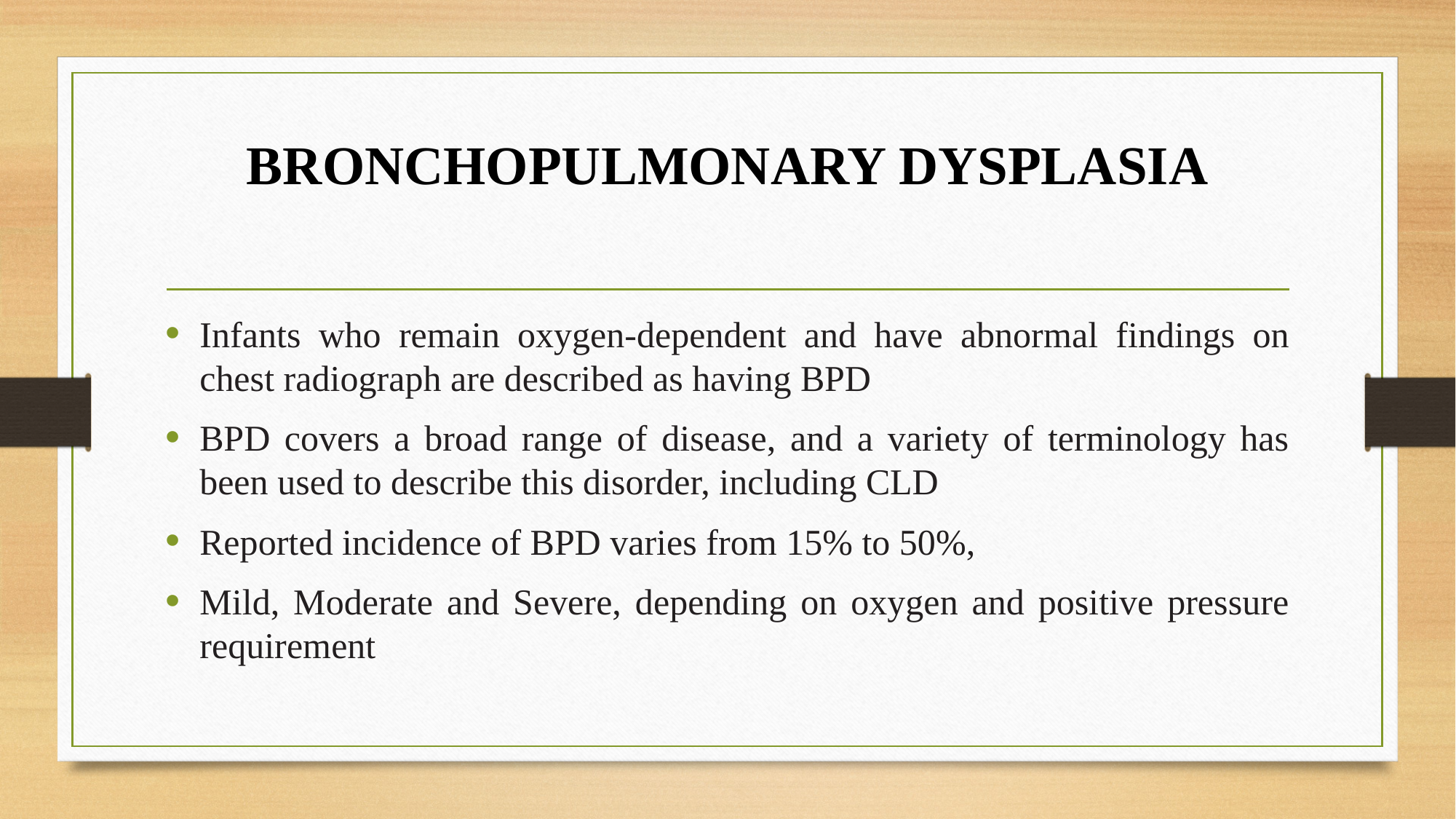

# BRONCHOPULMONARY DYSPLASIA
Infants who remain oxygen-dependent and have abnormal findings on chest radiograph are described as having BPD
BPD covers a broad range of disease, and a variety of terminology has been used to describe this disorder, including CLD
Reported incidence of BPD varies from 15% to 50%,
Mild, Moderate and Severe, depending on oxygen and positive pressure requirement